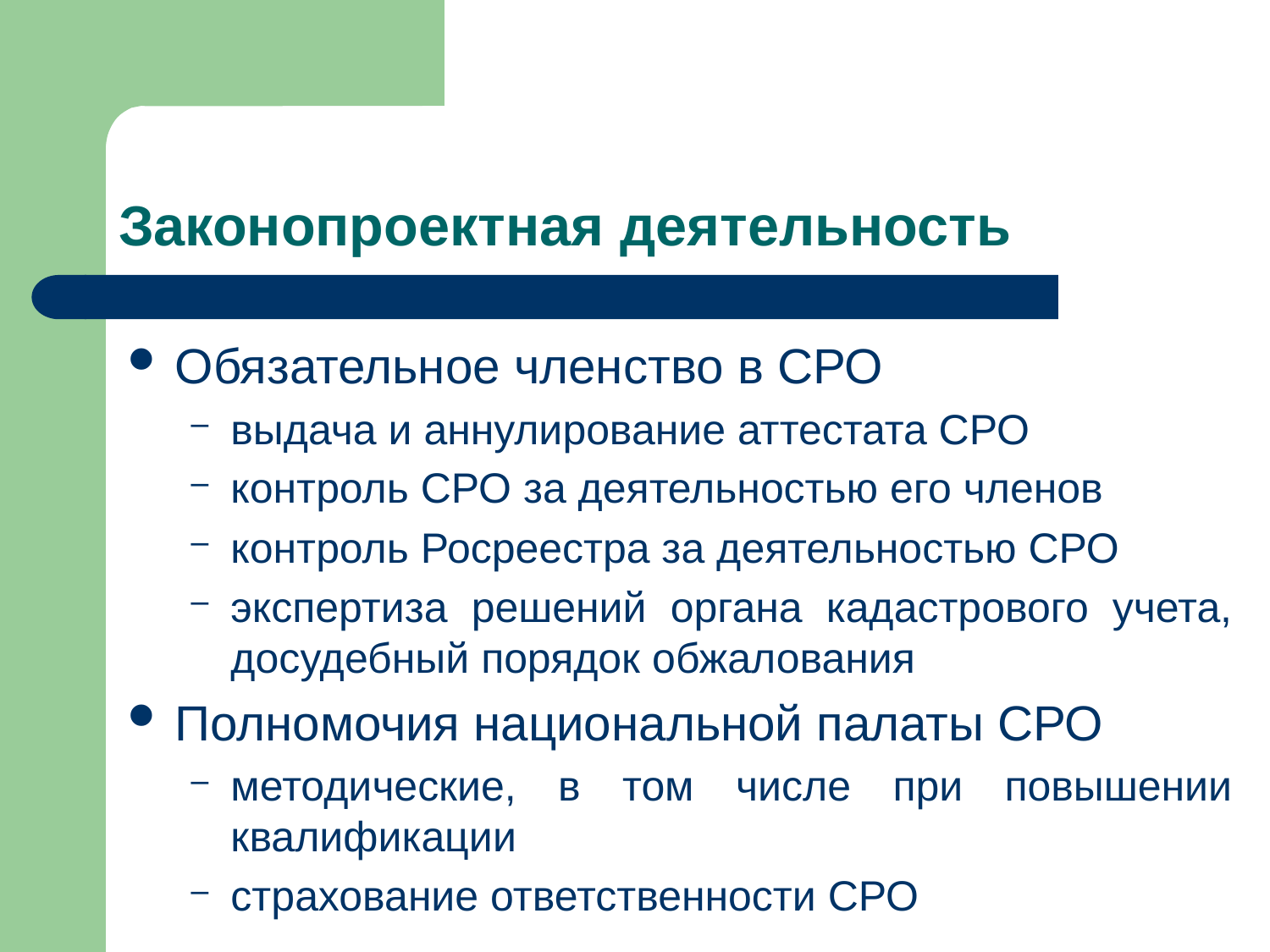

# Законопроектная деятельность
Обязательное членство в СРО
выдача и аннулирование аттестата СРО
контроль СРО за деятельностью его членов
контроль Росреестра за деятельностью СРО
экспертиза решений органа кадастрового учета, досудебный порядок обжалования
Полномочия национальной палаты СРО
методические, в том числе при повышении квалификации
страхование ответственности СРО